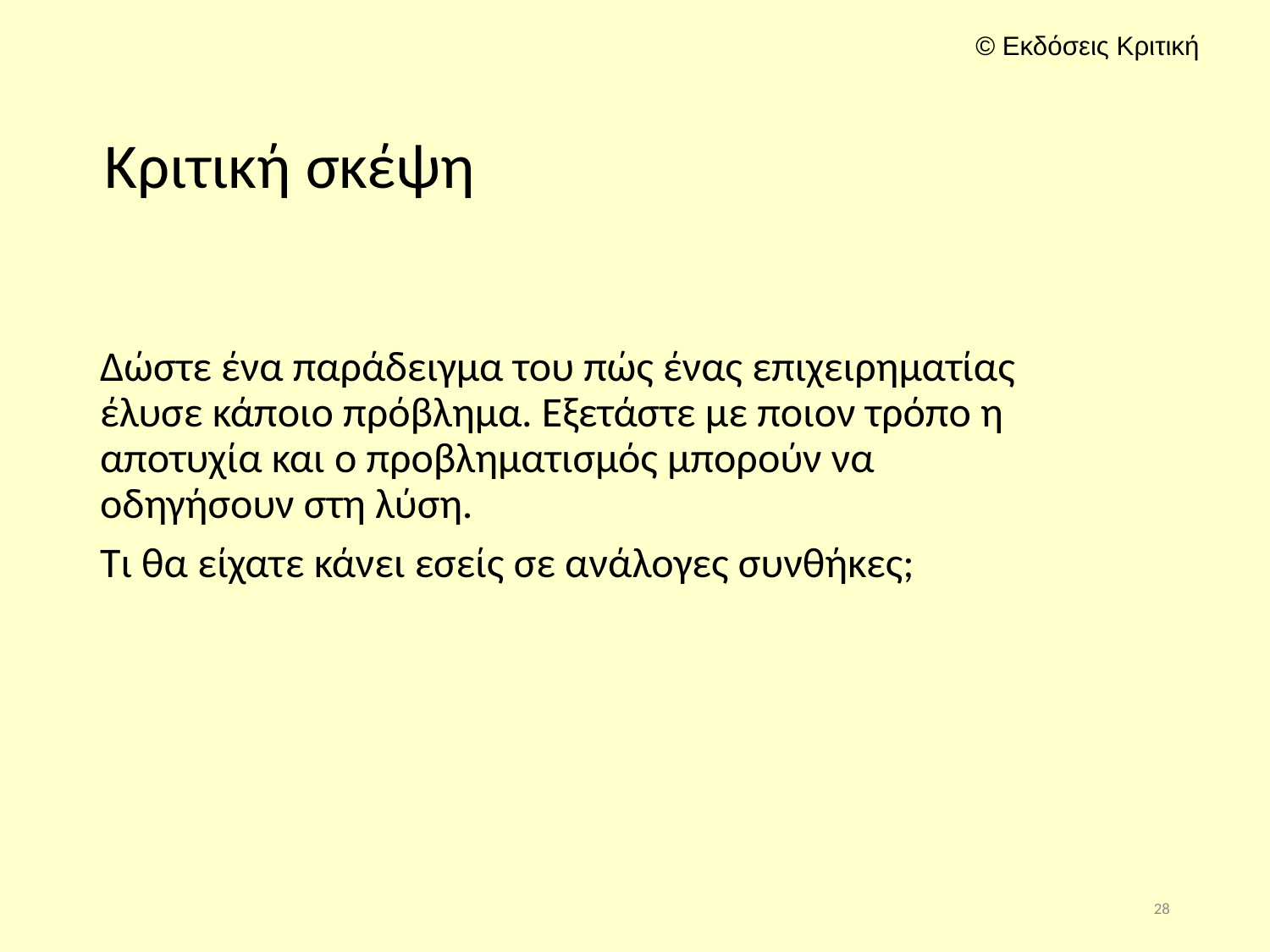

# Κριτική σκέψη
Δώστε ένα παράδειγμα του πώς ένας επιχειρηματίας έλυσε κάποιο πρόβλημα. Εξετάστε με ποιον τρόπο η αποτυχία και ο προβληματισμός μπορούν να οδηγήσουν στη λύση.
Τι θα είχατε κάνει εσείς σε ανάλογες συνθήκες;
28